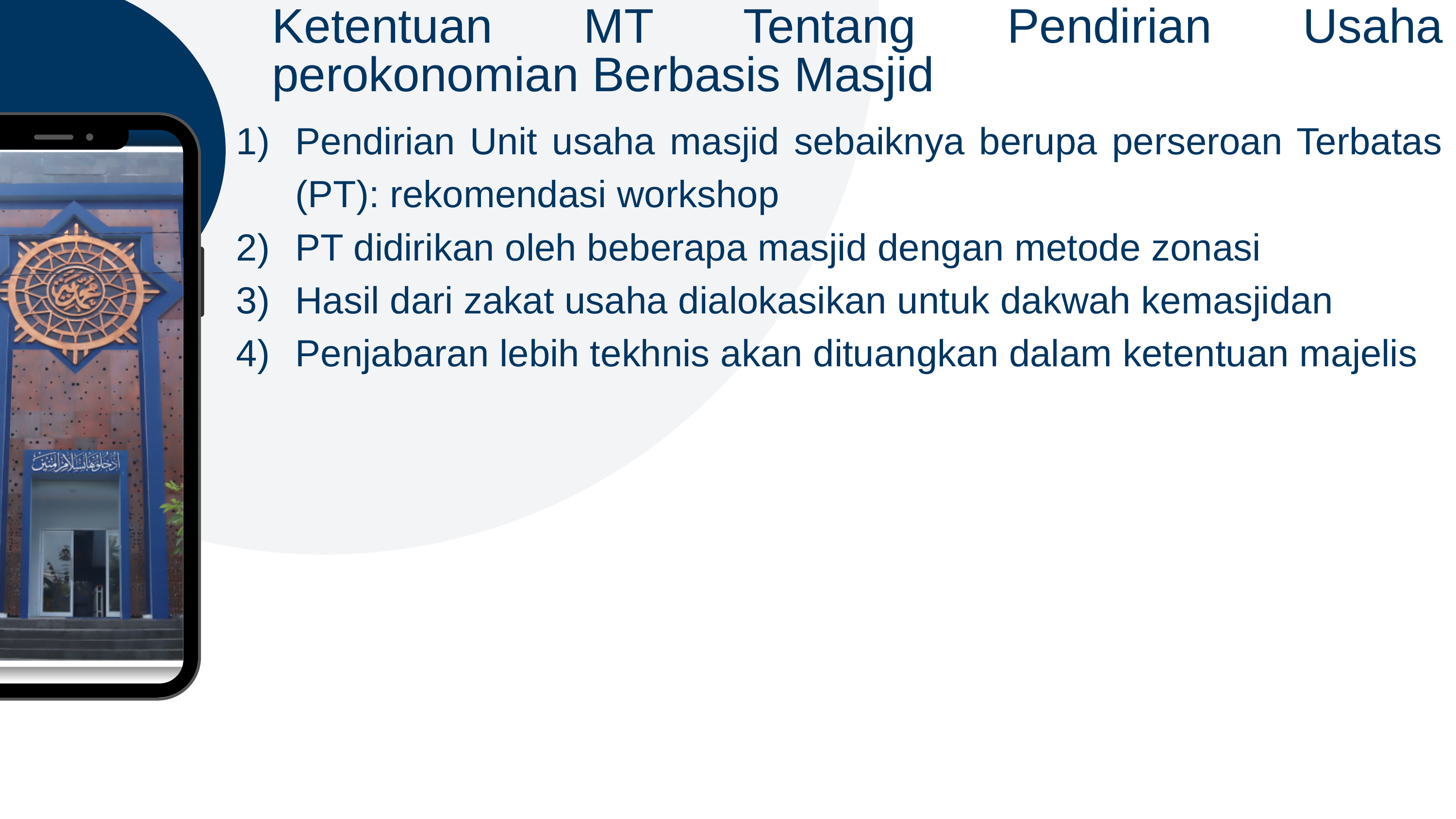

Ketentuan MT Tentang Pendirian Usaha perokonomian Berbasis Masjid
Pendirian Unit usaha masjid sebaiknya berupa perseroan Terbatas (PT): rekomendasi workshop
PT didirikan oleh beberapa masjid dengan metode zonasi
Hasil dari zakat usaha dialokasikan untuk dakwah kemasjidan
Penjabaran lebih tekhnis akan dituangkan dalam ketentuan majelis